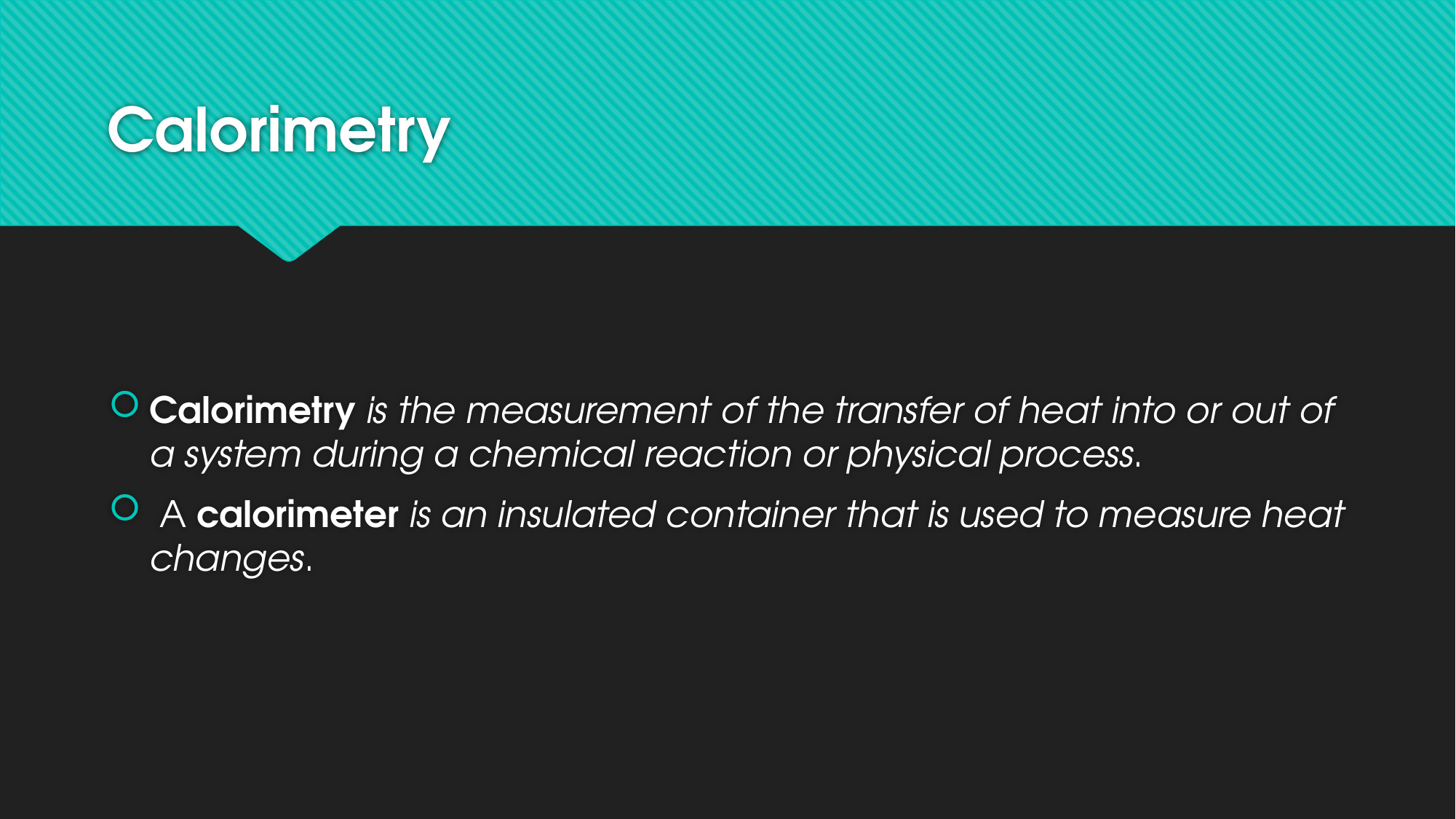

# Calorimetry
Calorimetry is the measurement of the transfer of heat into or out of a system during a chemical reaction or physical process.
 A calorimeter is an insulated container that is used to measure heat changes.